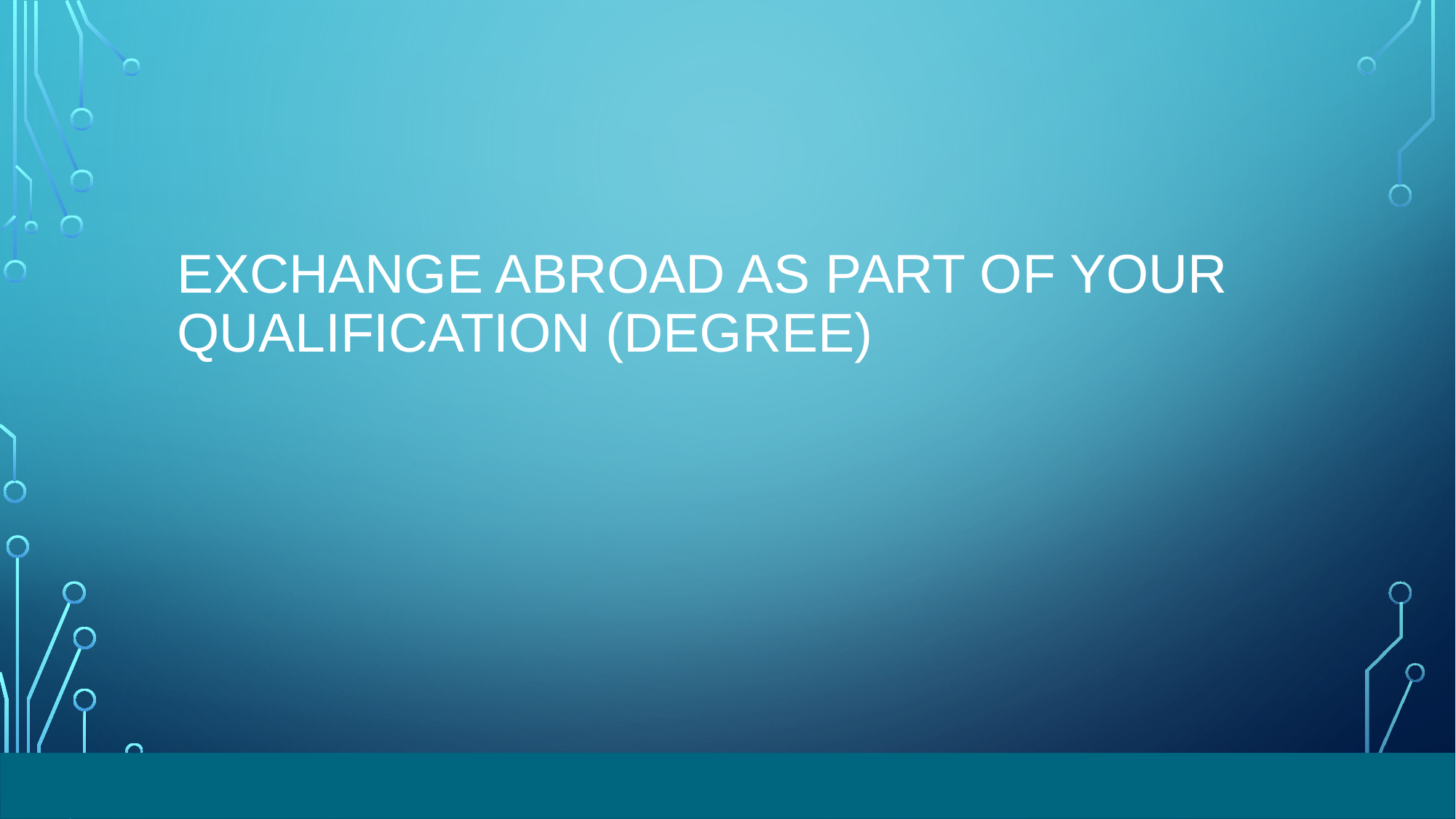

# Exchange abroad as part of your qualification (degree)